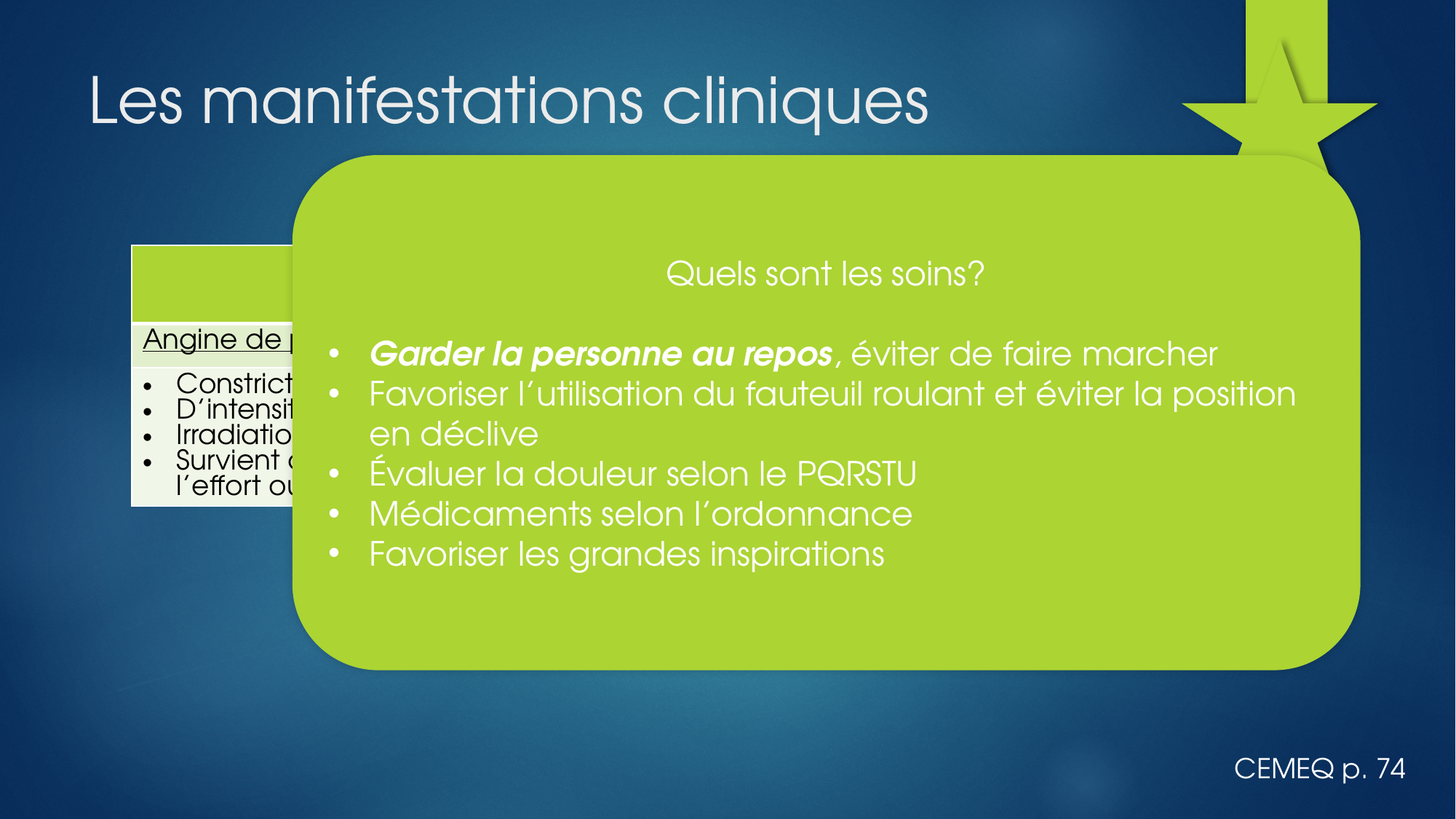

# Les manifestations cliniques
Quels sont les soins?

Garder la personne au repos, éviter de faire marcher
Favoriser l’utilisation du fauteuil roulant et éviter la position en déclive
Évaluer la douleur selon le PQRSTU
Médicaments selon l’ordonnance
Favoriser les grandes inspirations
| Moins d’oxygènes aux cellules du cœur Douleur rétro-sternale |  |
| --- | --- |
| Angine de poitrine | Infarctus du myocarde |
| Constrictive D’intensité variable Irradiation possible Survient de façon graduelle, à l’effort ou au stress | Constrictive Intense Irradiation possible Soudaine |
CEMEQ p. 74